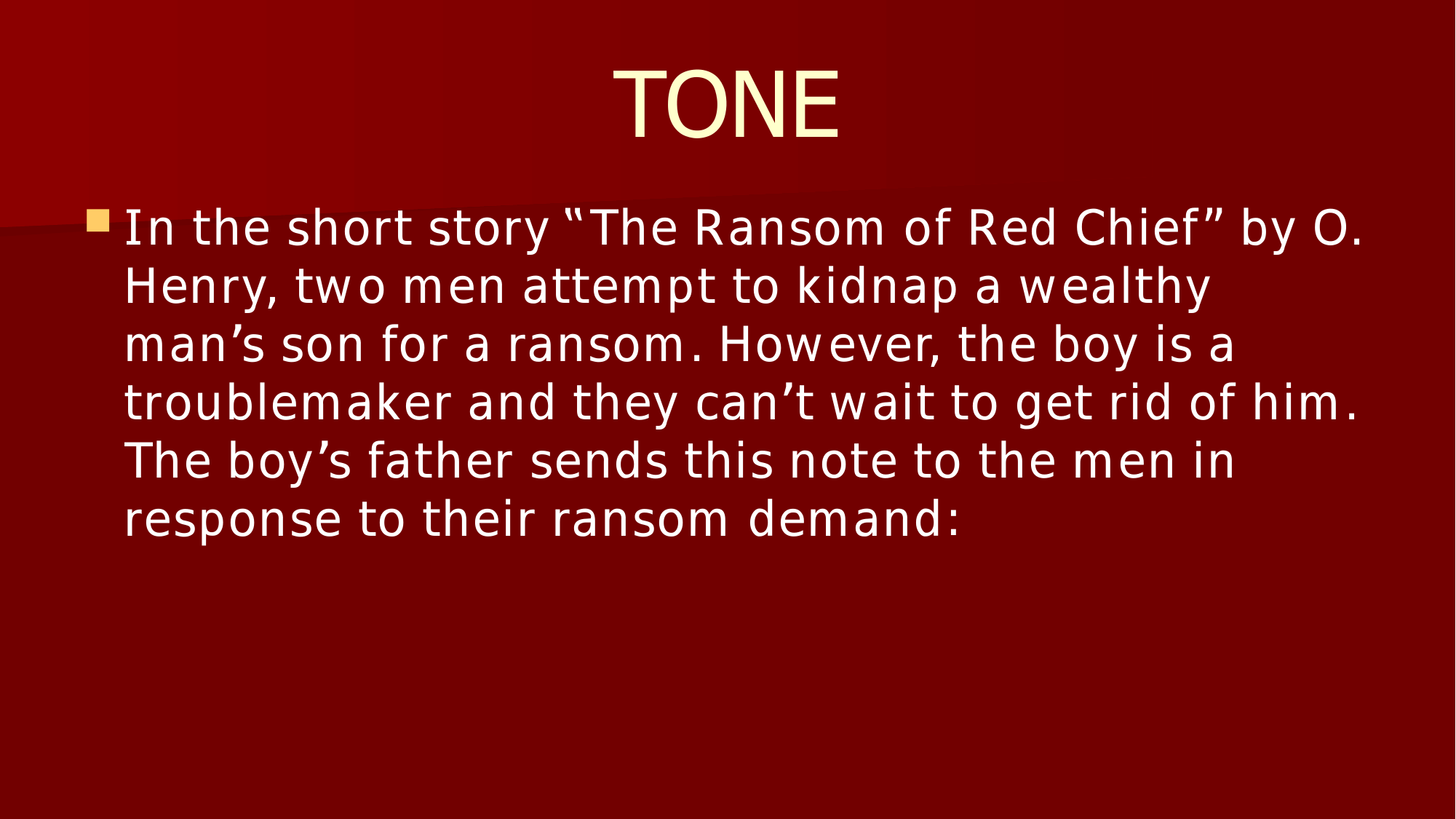

# TONE
In the short story “The Ransom of Red Chief” by O. Henry, two men attempt to kidnap a wealthy man’s son for a ransom. However, the boy is a troublemaker and they can’t wait to get rid of him. The boy’s father sends this note to the men in response to their ransom demand: